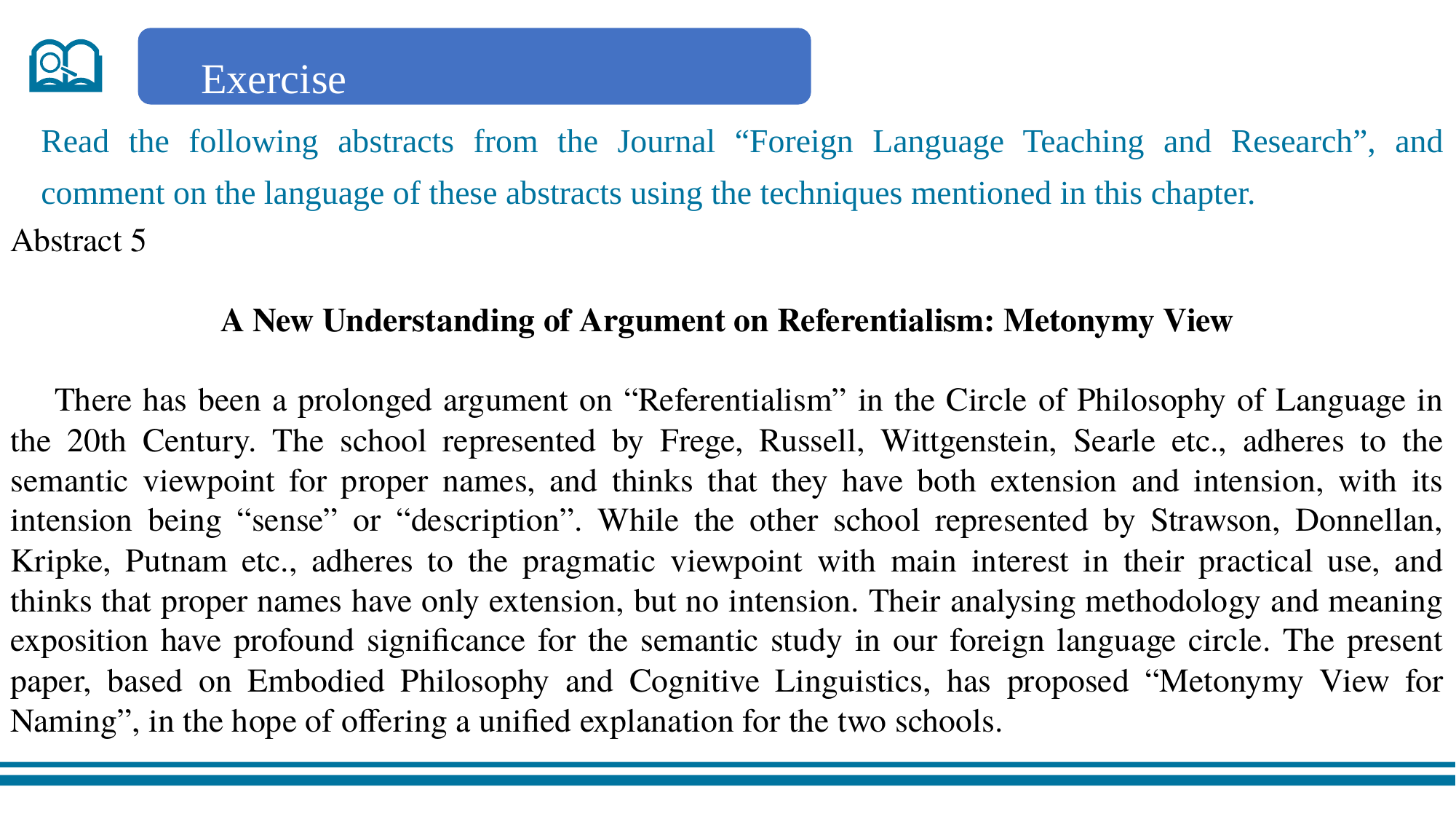

Exercise
Read the following abstracts from the Journal “Foreign Language Teaching and Research”, and comment on the language of these abstracts using the techniques mentioned in this chapter.
Abstract 5

A New Understanding of Argument on Referentialism: Metonymy View

    There has been a prolonged argument on “Referentialism” in the Circle of Philosophy of Language in the 20th Century. The school represented by Frege, Russell, Wittgenstein, Searle etc., adheres to the semantic viewpoint for proper names, and thinks that they have both extension and intension, with its intension being “sense” or “description”. While the other school represented by Strawson, Donnellan, Kripke, Putnam etc., adheres to the pragmatic viewpoint with main interest in their practical use, and thinks that proper names have only extension, but no intension. Their analysing methodology and meaning exposition have profound significance for the semantic study in our foreign language circle. The present paper, based on Embodied Philosophy and Cognitive Linguistics, has proposed “Metonymy View for Naming”, in the hope of offering a unified explanation for the two schools.